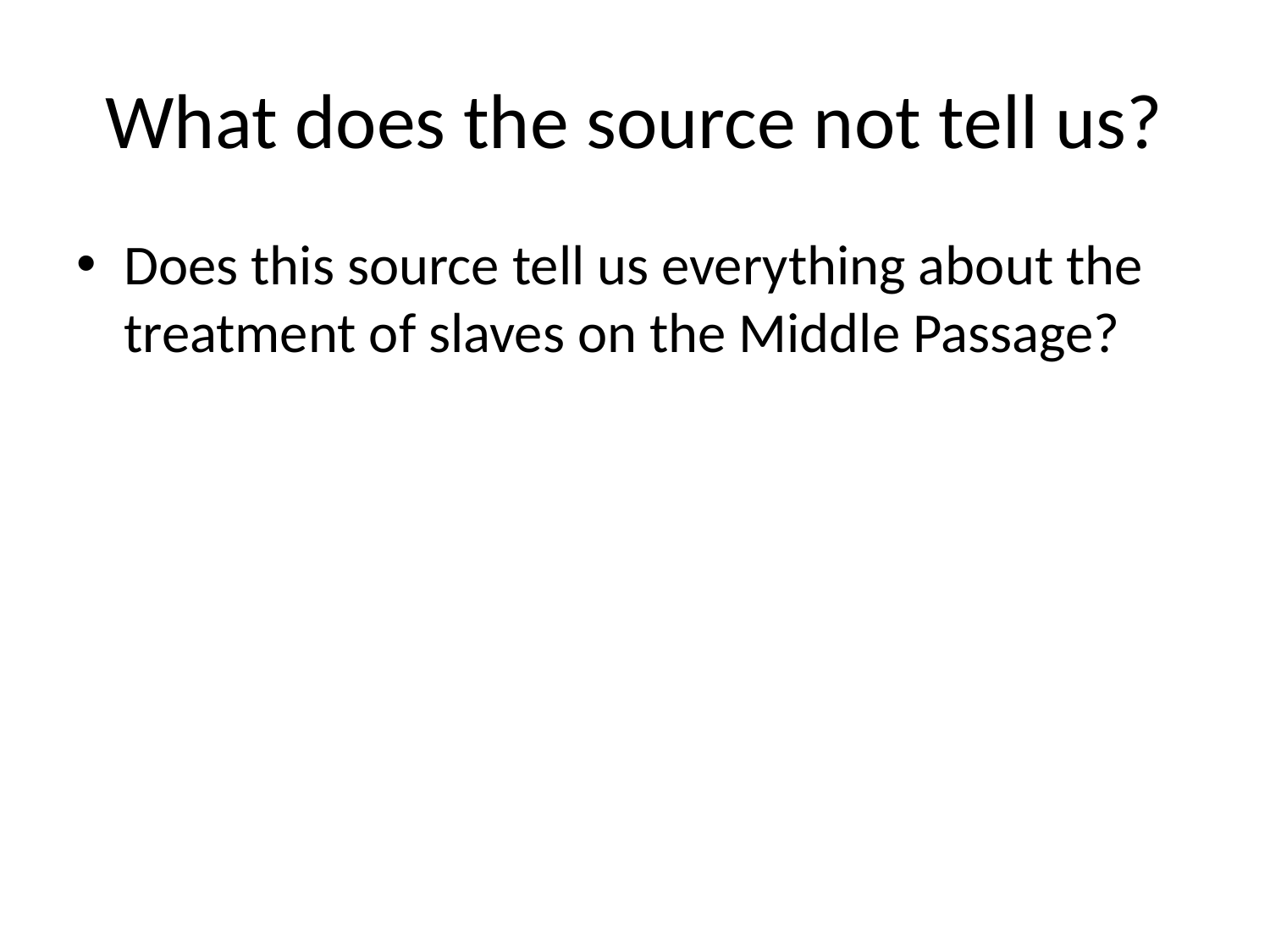

# What does the source not tell us?
Does this source tell us everything about the treatment of slaves on the Middle Passage?